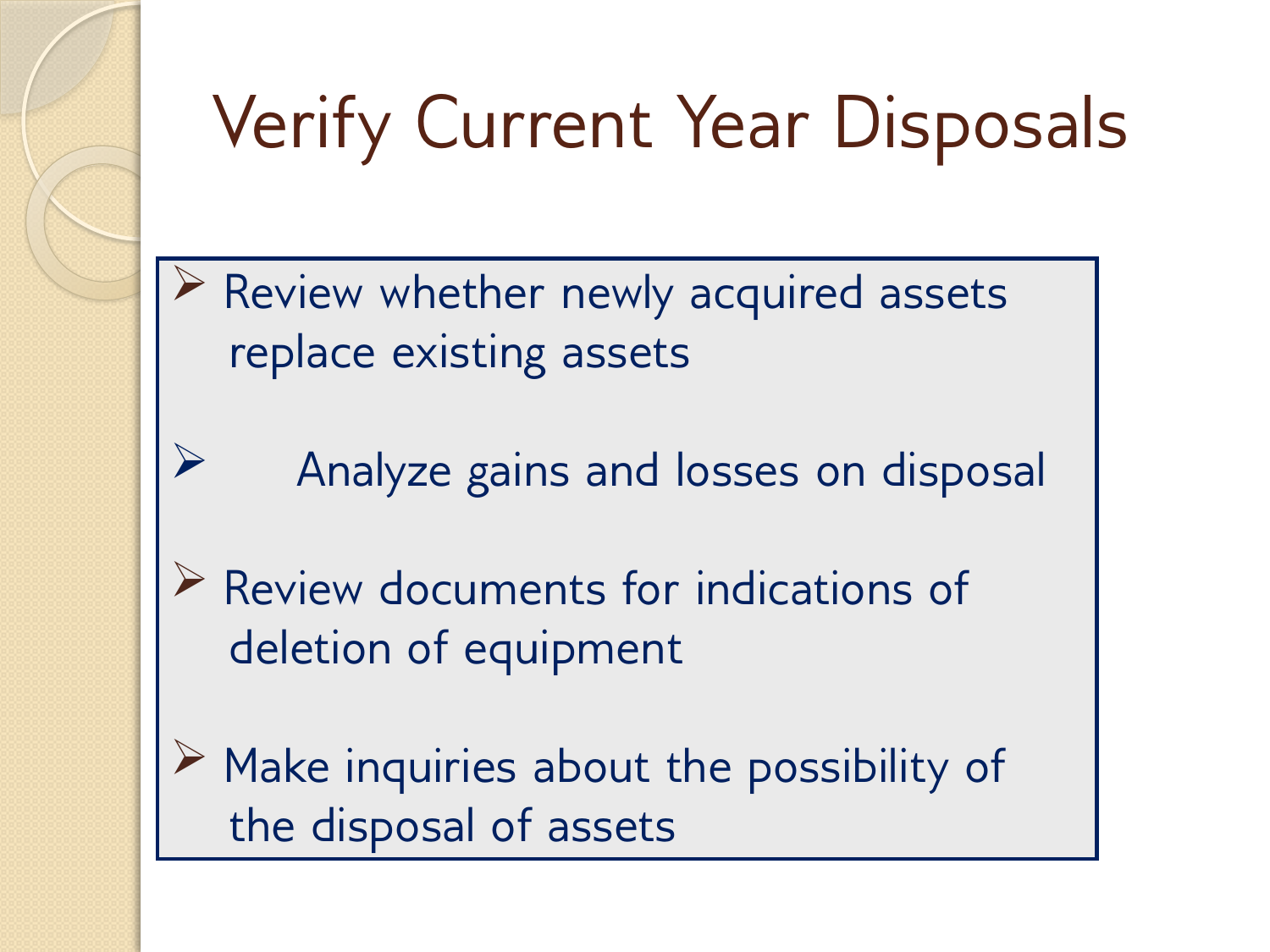

# Verify Current Year Disposals
 Review whether newly acquired assets
    replace existing assets

	Analyze gains and losses on disposal

 Review documents for indications of
    deletion of equipment

 Make inquiries about the possibility of
    the disposal of assets